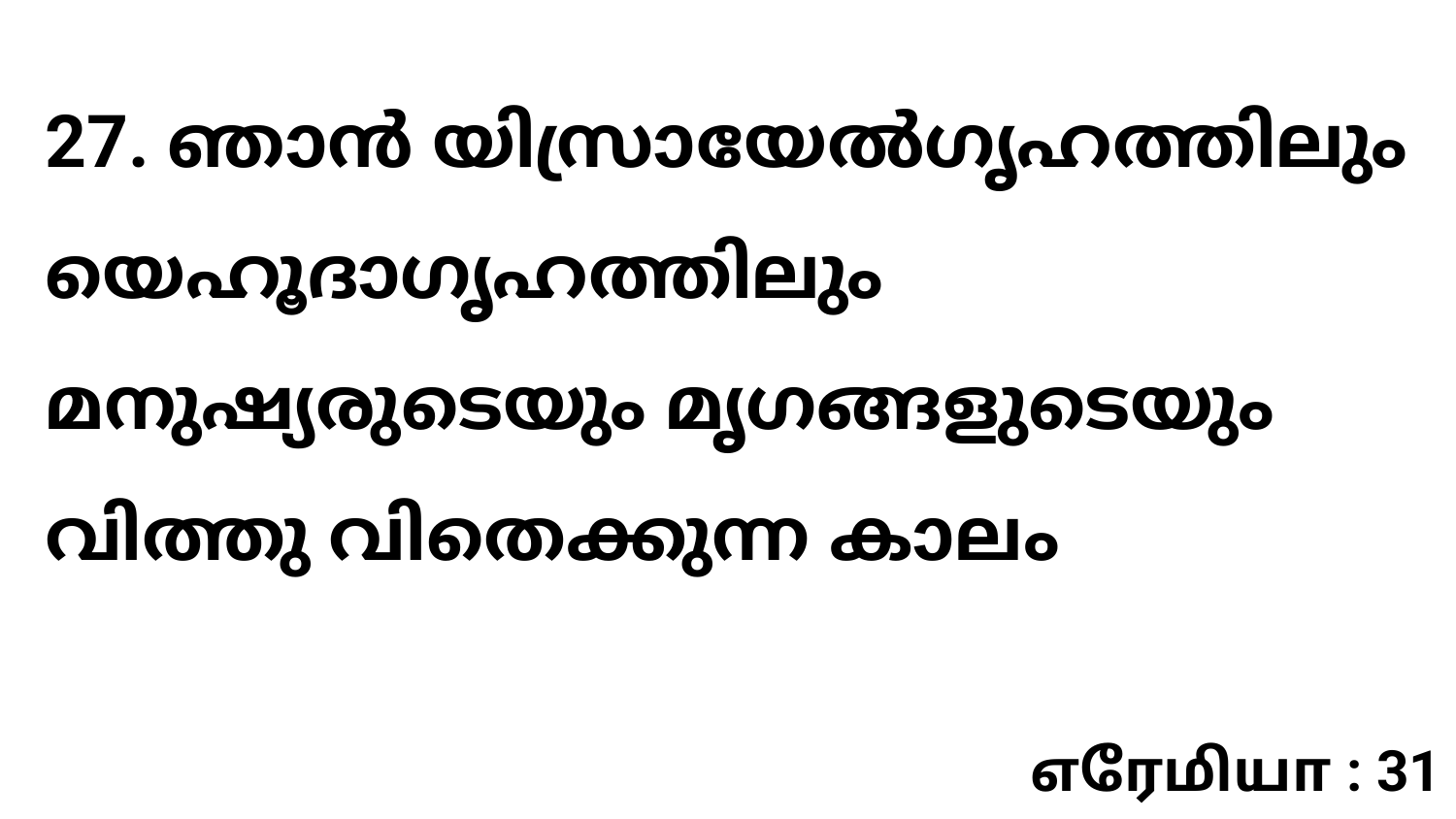

27. ഞാൻ യിസ്രായേൽഗൃഹത്തിലും യെഹൂദാഗൃഹത്തിലും മനുഷ്യരുടെയും മൃഗങ്ങളുടെയും വിത്തു വിതെക്കുന്ന കാലം
எரேமியா : 31